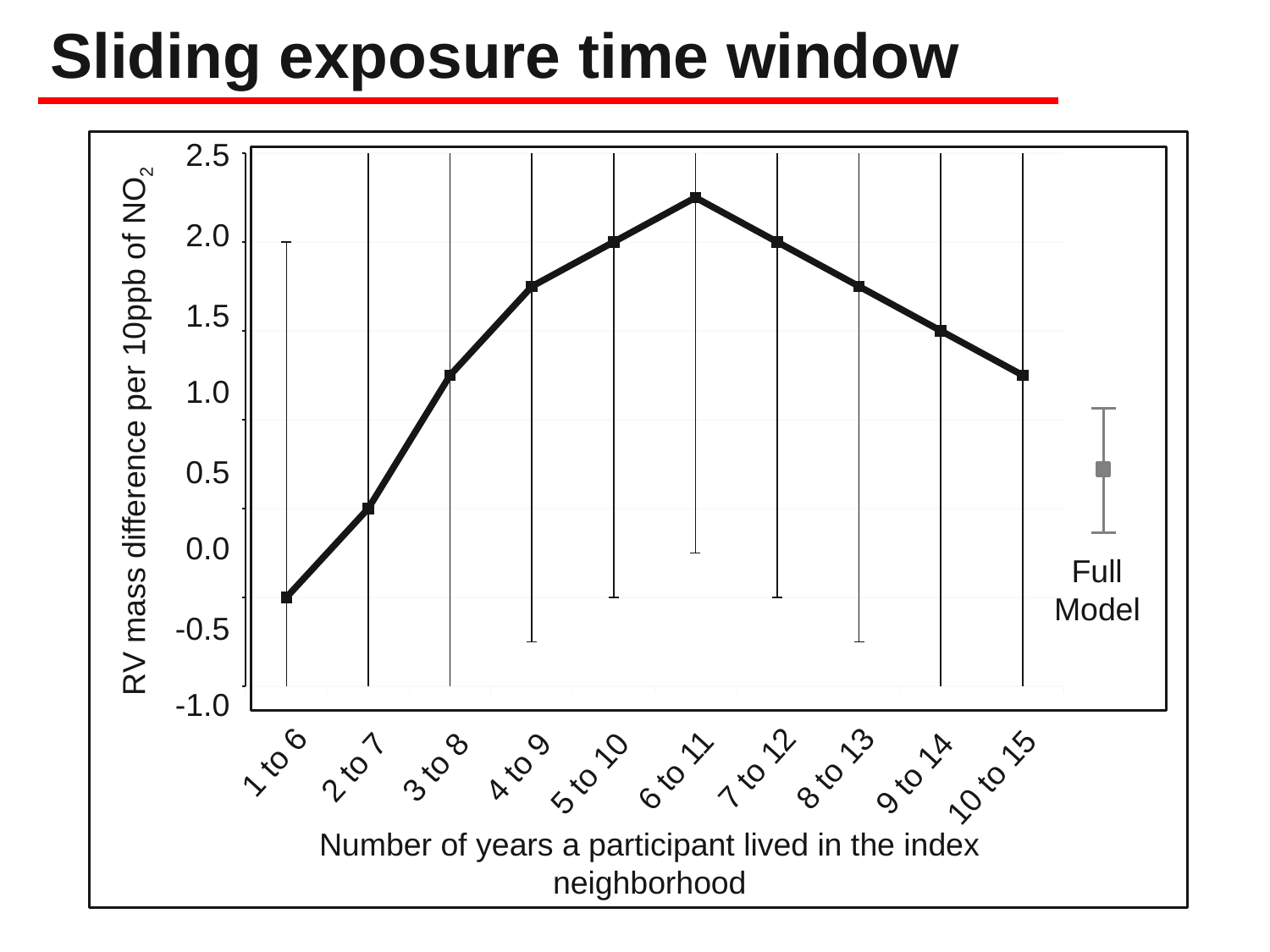

# Sliding exposure time window
2.5

2.0

1.5

1.0

0.5

0.0

-0.5

-1.0

### Chart

| Category |  |
|---|---|
RV mass difference per 10ppb of NO2
1 to 6
2 to 7
4 to 9
3 to 8
7 to 12
8 to 13
6 to 11
9 to 14
5 to 10
10 to 15

Full Model
Number of years a participant lived in the index neighborhood